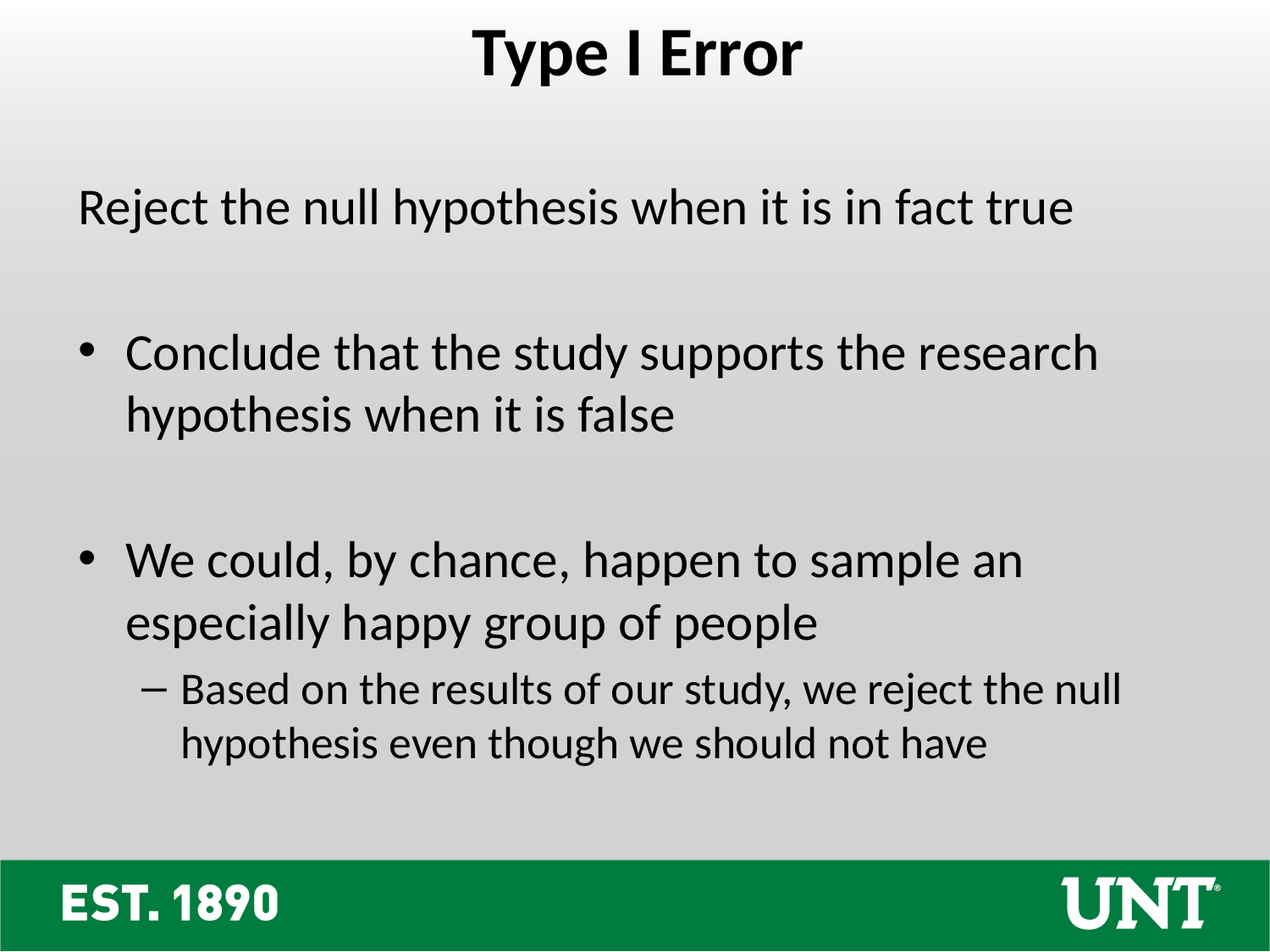

Type I Error

Reject the null hypothesis when it is in fact true

Conclude that the study supports the research hypothesis when it is false

We could, by chance, happen to sample an especially happy group of people
Based on the results of our study, we reject the null hypothesis even though we should not have